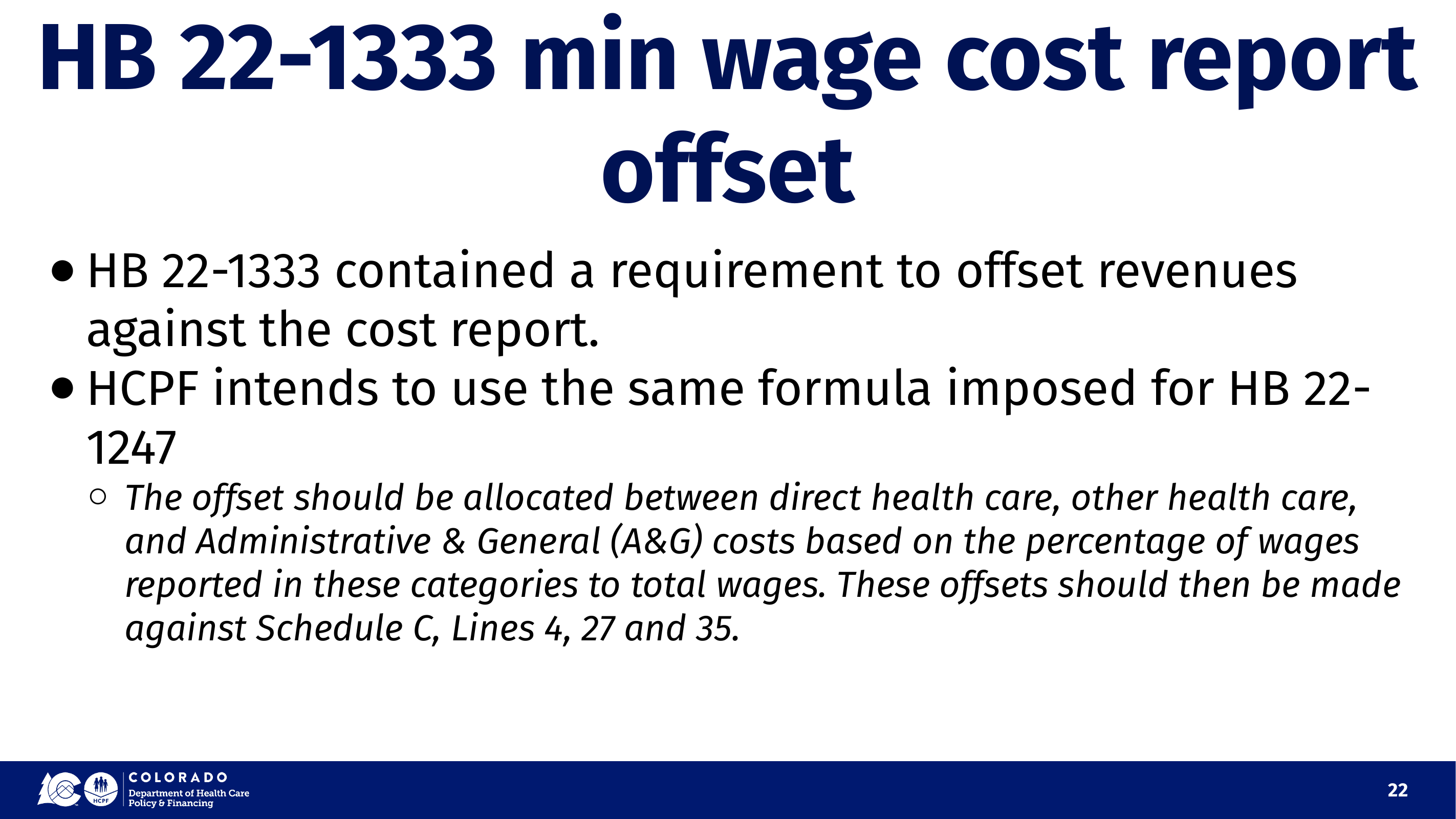

HB 22-1333 min wage cost report offset
HB 22-1333 contained a requirement to offset revenues against the cost report.
HCPF intends to use the same formula imposed for HB 22-1247
The offset should be allocated between direct health care, other health care, and Administrative & General (A&G) costs based on the percentage of wages reported in these categories to total wages. These offsets should then be made against Schedule C, Lines 4, 27 and 35.
22